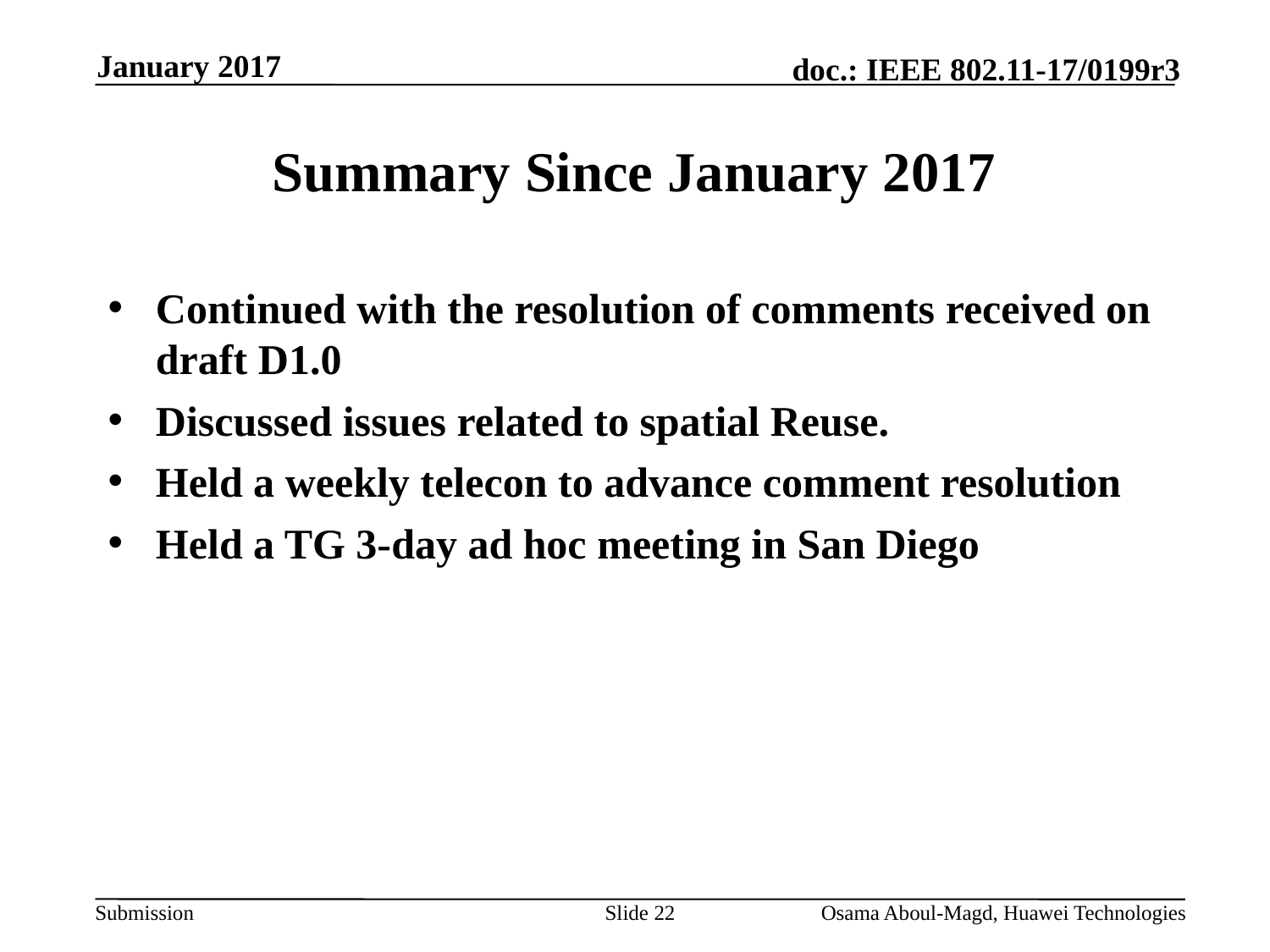

January 2017
# Summary Since January 2017
Continued with the resolution of comments received on draft D1.0
Discussed issues related to spatial Reuse.
Held a weekly telecon to advance comment resolution
Held a TG 3-day ad hoc meeting in San Diego

Slide 22
Osama Aboul-Magd, Huawei Technologies